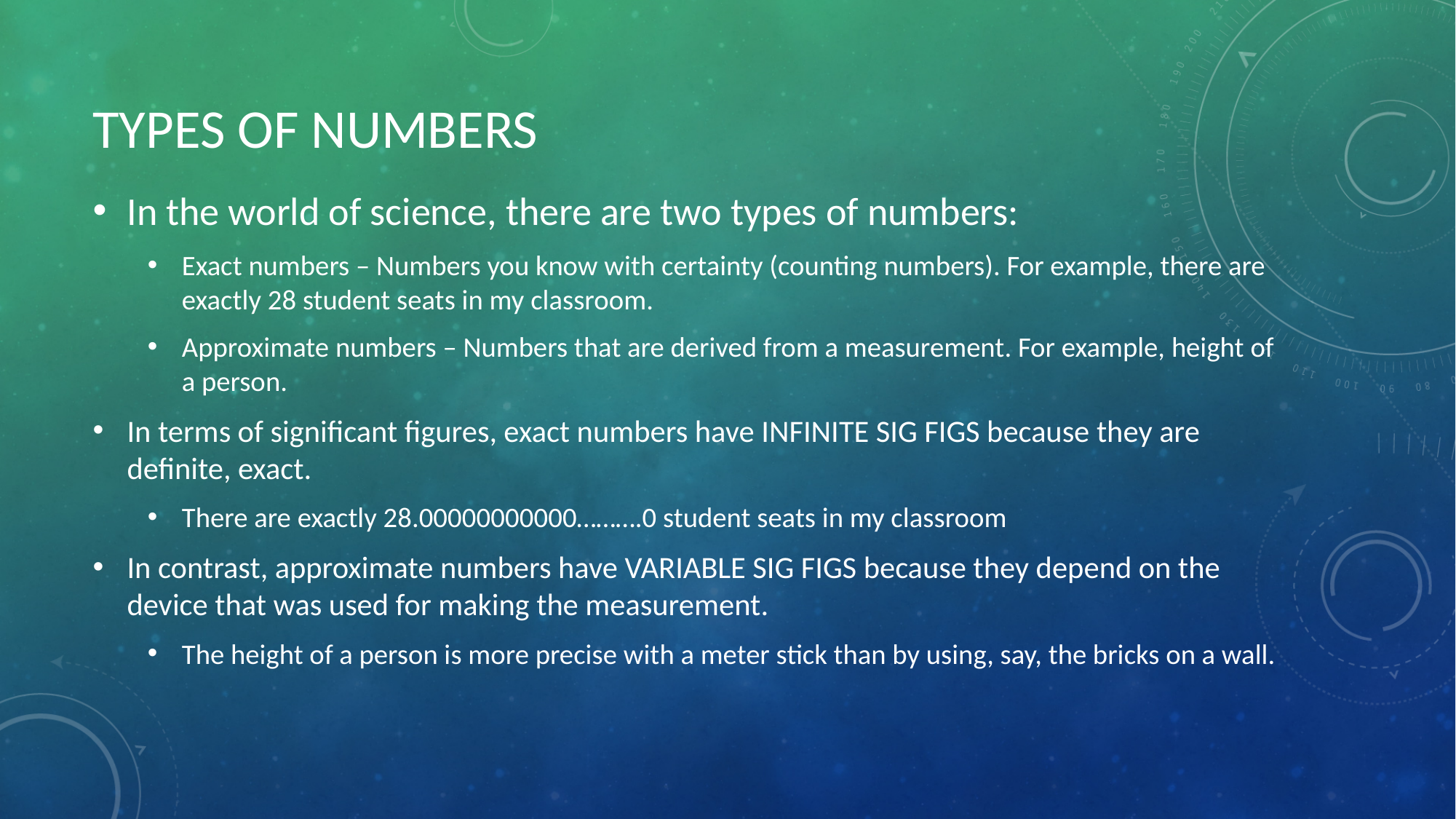

# Types of Numbers
In the world of science, there are two types of numbers:
Exact numbers – Numbers you know with certainty (counting numbers). For example, there are exactly 28 student seats in my classroom.
Approximate numbers – Numbers that are derived from a measurement. For example, height of a person.
In terms of significant figures, exact numbers have INFINITE SIG FIGS because they are definite, exact.
There are exactly 28.00000000000……….0 student seats in my classroom
In contrast, approximate numbers have VARIABLE SIG FIGS because they depend on the device that was used for making the measurement.
The height of a person is more precise with a meter stick than by using, say, the bricks on a wall.